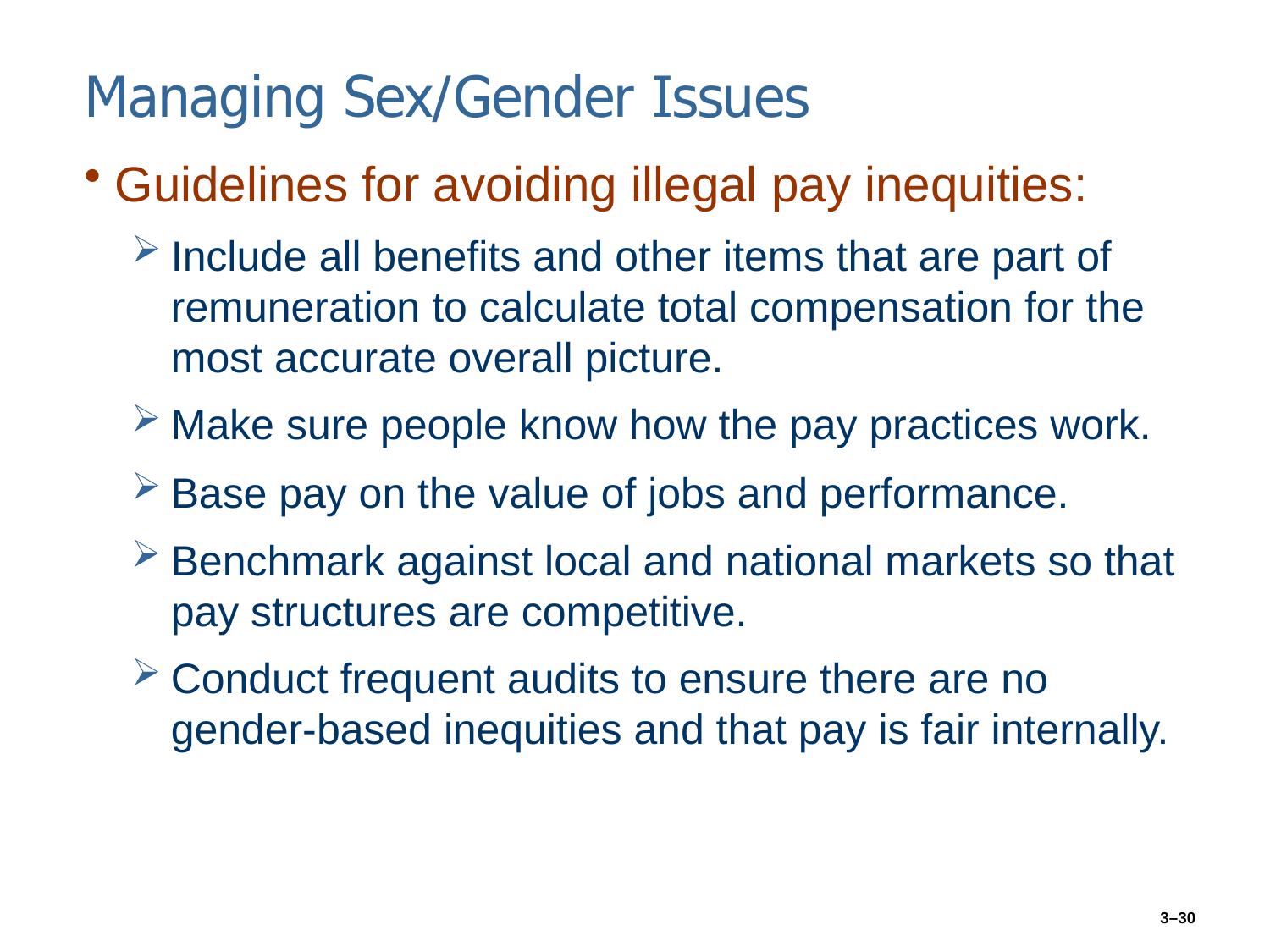

# Managing Sex/Gender Issues
Guidelines for avoiding illegal pay inequities:
Include all benefits and other items that are part of remuneration to calculate total compensation for the most accurate overall picture.
Make sure people know how the pay practices work.
Base pay on the value of jobs and performance.
Benchmark against local and national markets so that pay structures are competitive.
Conduct frequent audits to ensure there are no gender-based inequities and that pay is fair internally.
3–30